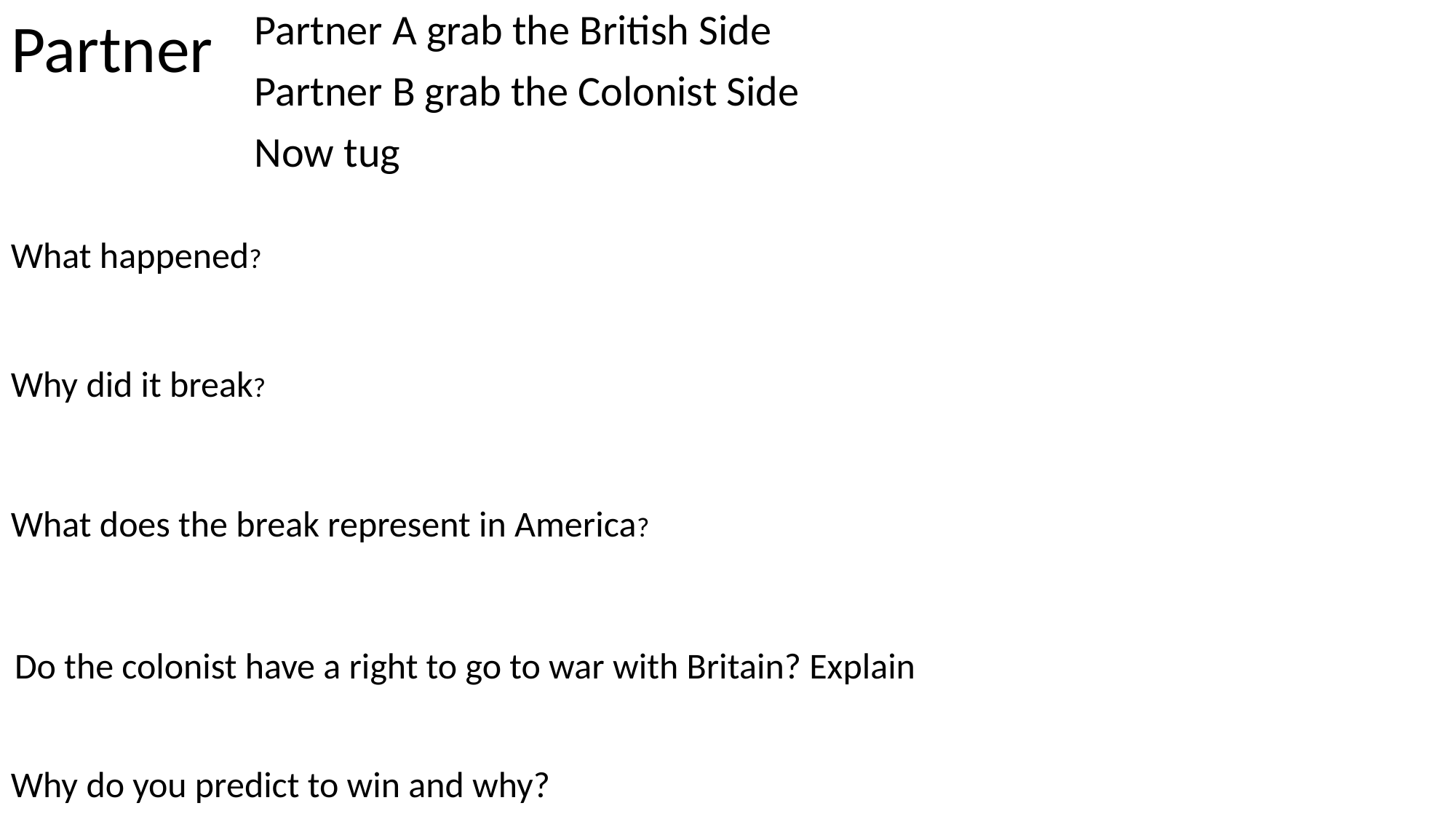

# Partner
Partner A grab the British Side
Partner B grab the Colonist Side
Now tug

What happened?

Why did it break?

What does the break represent in America?

Do the colonist have a right to go to war with Britain? Explain
Why do you predict to win and why?